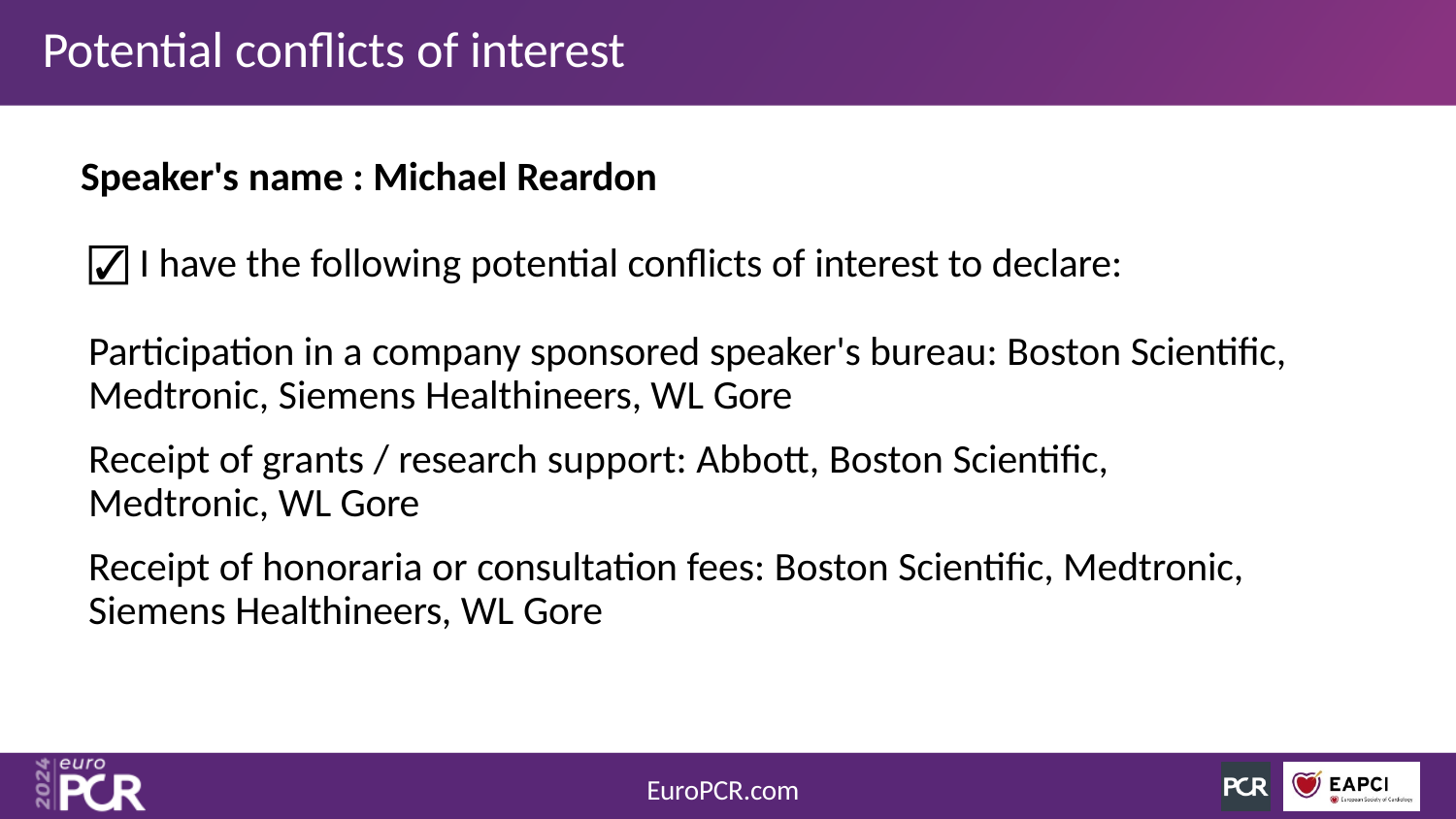

# Potential conflicts of interest
Speaker's name : Michael Reardon
☑ I have the following potential conflicts of interest to declare:
Participation in a company sponsored speaker's bureau: Boston Scientific, Medtronic, Siemens Healthineers, WL Gore
Receipt of grants / research support: Abbott, Boston Scientific, Medtronic, WL Gore
Receipt of honoraria or consultation fees: Boston Scientific, Medtronic, Siemens Healthineers, WL Gore
EuroPCR.com